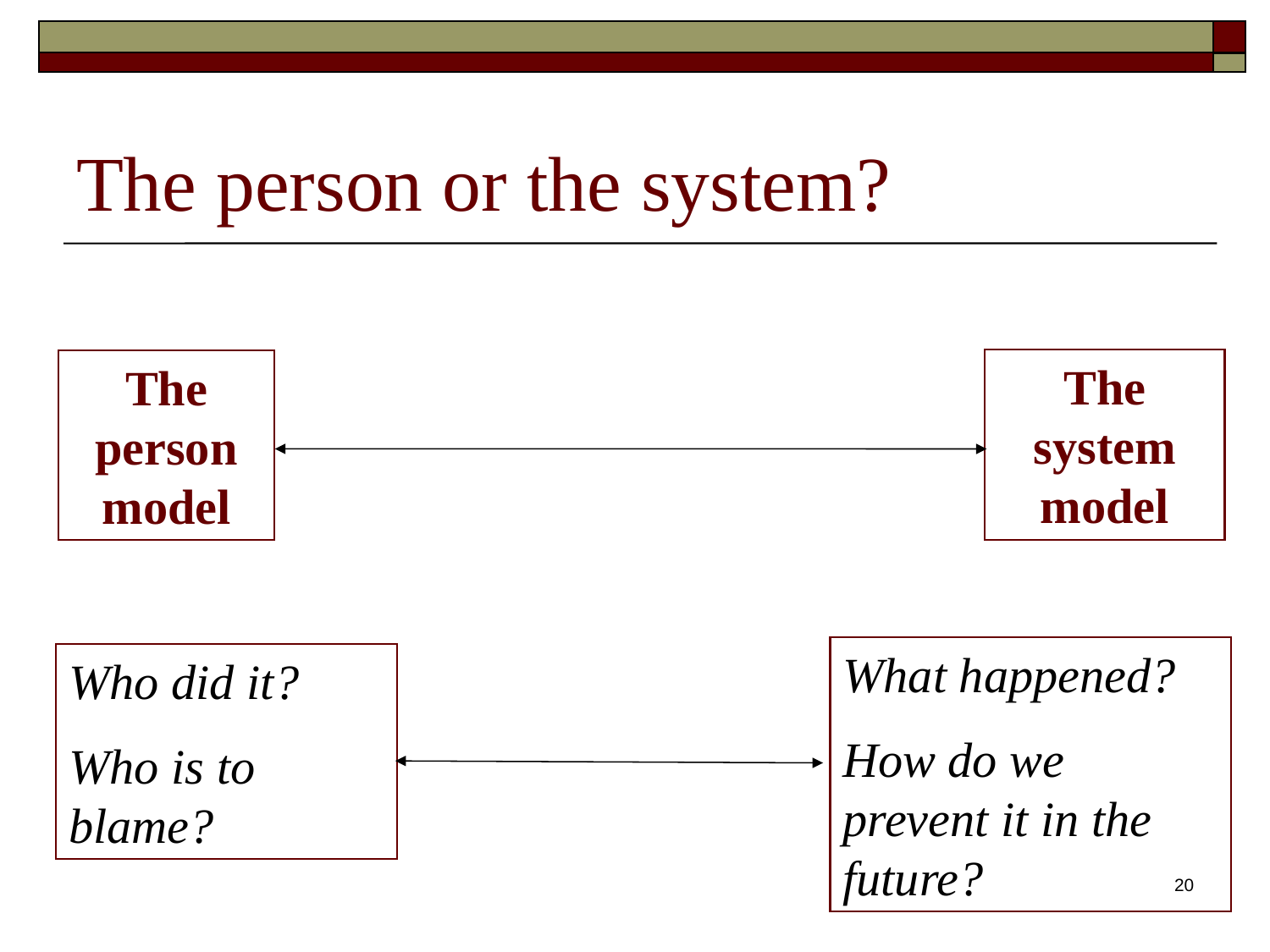

# The person or the system?
The system model
The person model

What happened?
How do we prevent it in the future?
Who did it?
Who is to blame?

20